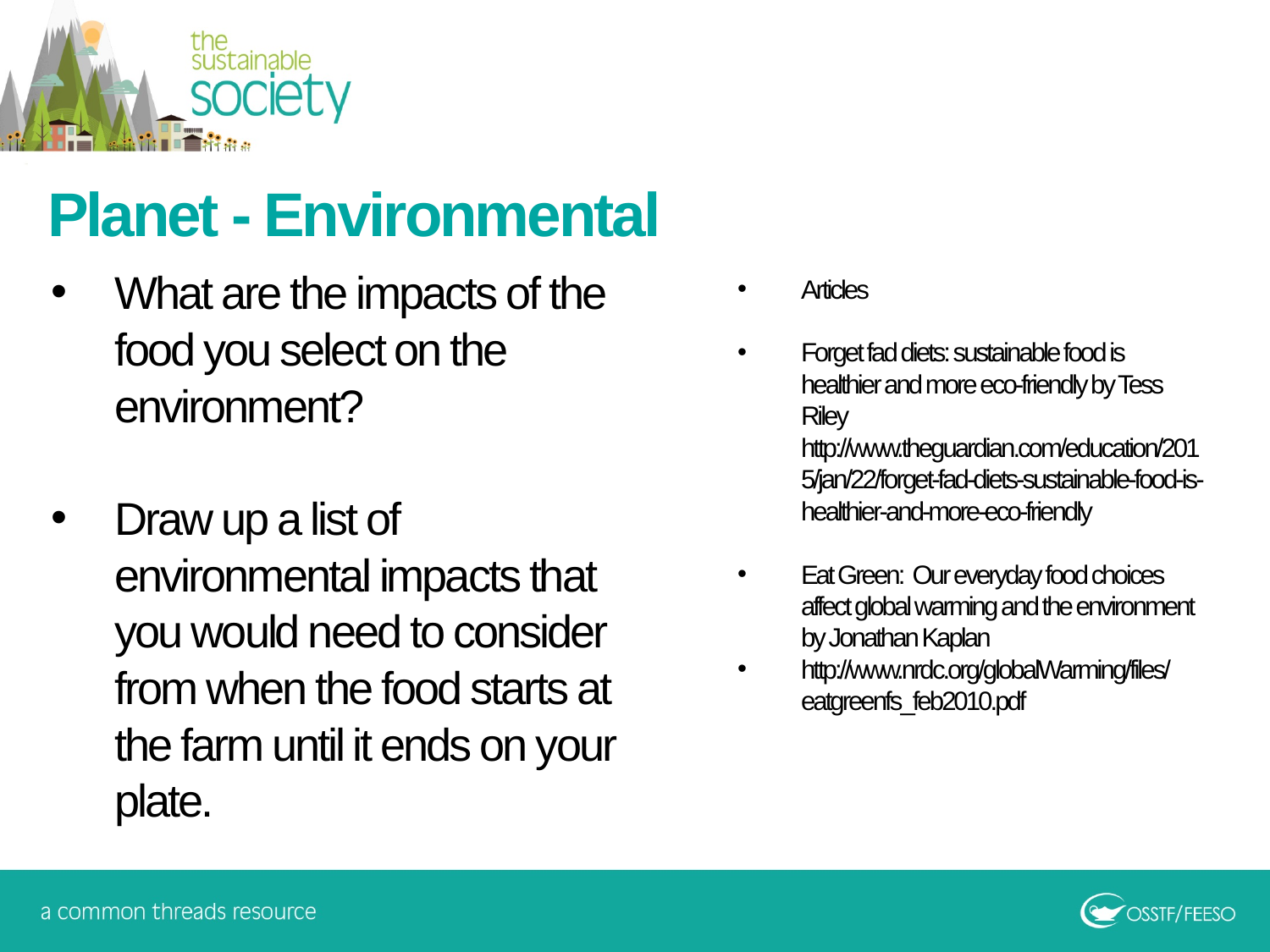

Planet - Environmental
What are the impacts of the food you select on the environment?

Draw up a list of environmental impacts that you would need to consider from when the food starts at the farm until it ends on your plate.
Articles

Forget fad diets: sustainable food is healthier and more eco-friendly by Tess Riley http://www.theguardian.com/education/2015/jan/22/forget-fad-diets-sustainable-food-is-healthier-and-more-eco-friendly

Eat Green:  Our everyday food choices affect global warming and the environment by Jonathan Kaplan
http://www.nrdc.org/globalWarming/files/eatgreenfs_feb2010.pdf